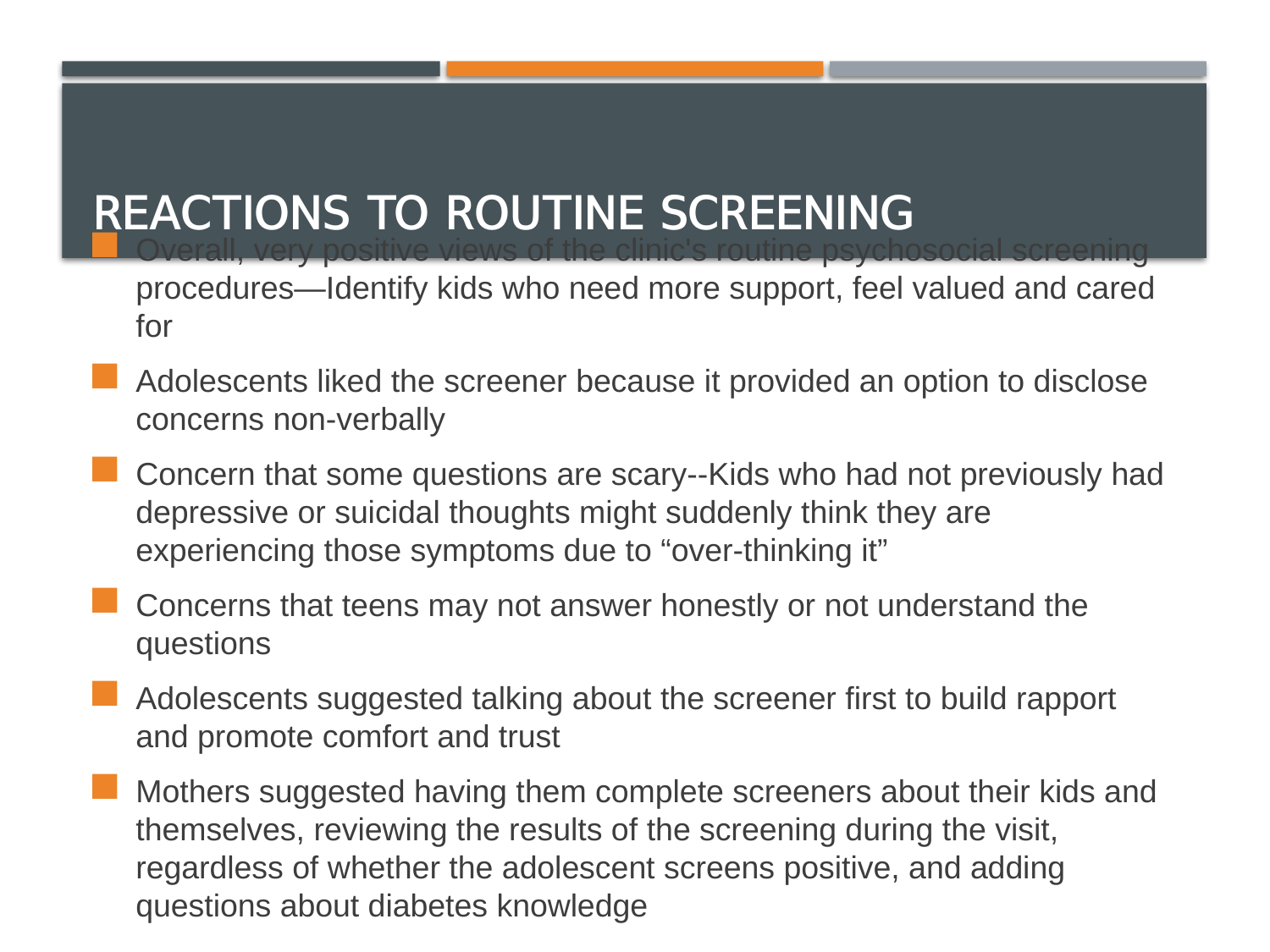

# Reactions to routine screening
Overall, very positive views of the clinic's routine psychosocial screening procedures—Identify kids who need more support, feel valued and cared for
Adolescents liked the screener because it provided an option to disclose concerns non-verbally
Concern that some questions are scary--Kids who had not previously had depressive or suicidal thoughts might suddenly think they are experiencing those symptoms due to “over-thinking it”
Concerns that teens may not answer honestly or not understand the questions
Adolescents suggested talking about the screener first to build rapport and promote comfort and trust
Mothers suggested having them complete screeners about their kids and themselves, reviewing the results of the screening during the visit, regardless of whether the adolescent screens positive, and adding questions about diabetes knowledge